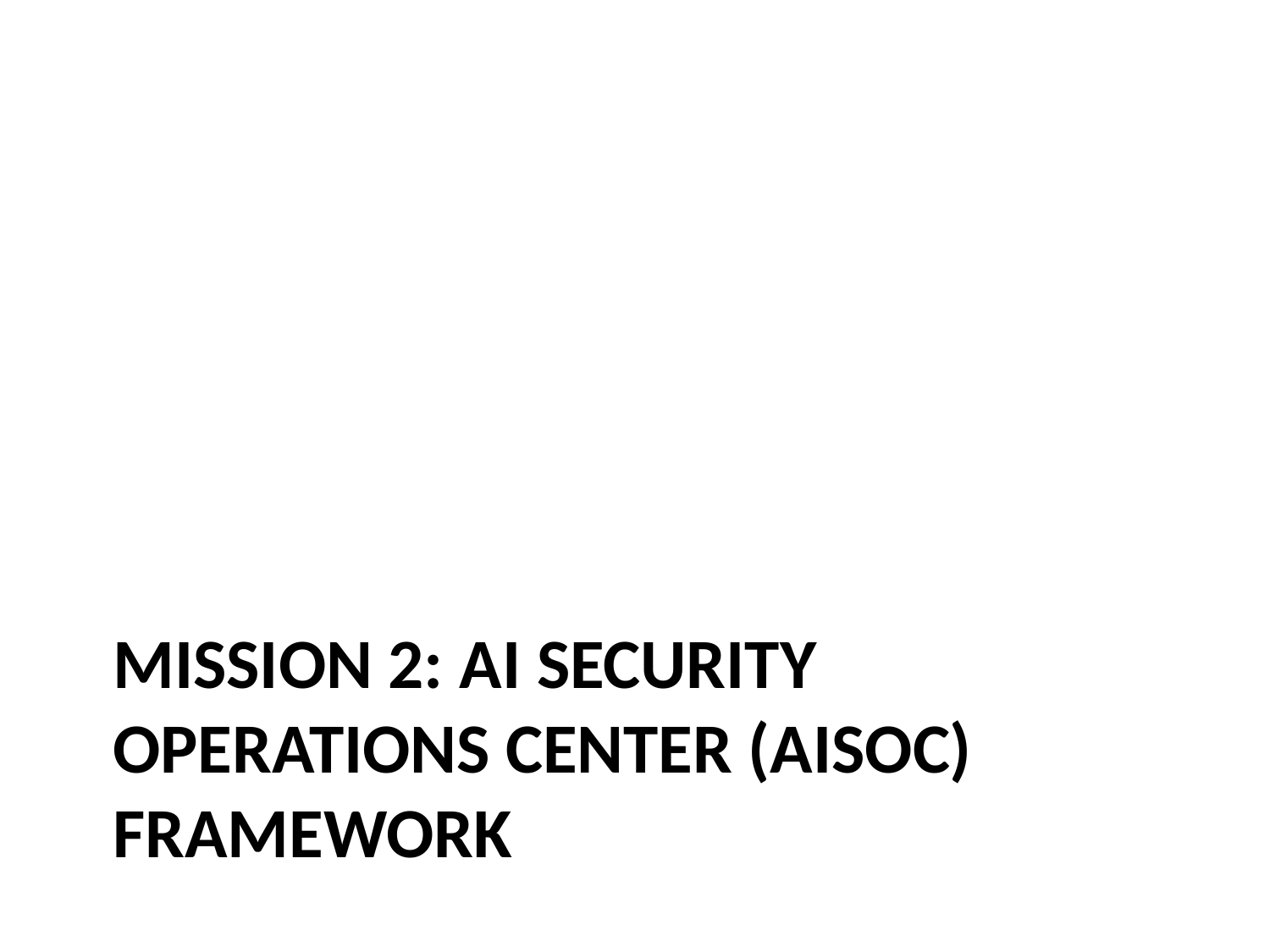

# Mission 2: AI Security Operations Center (AiSOC) Framework